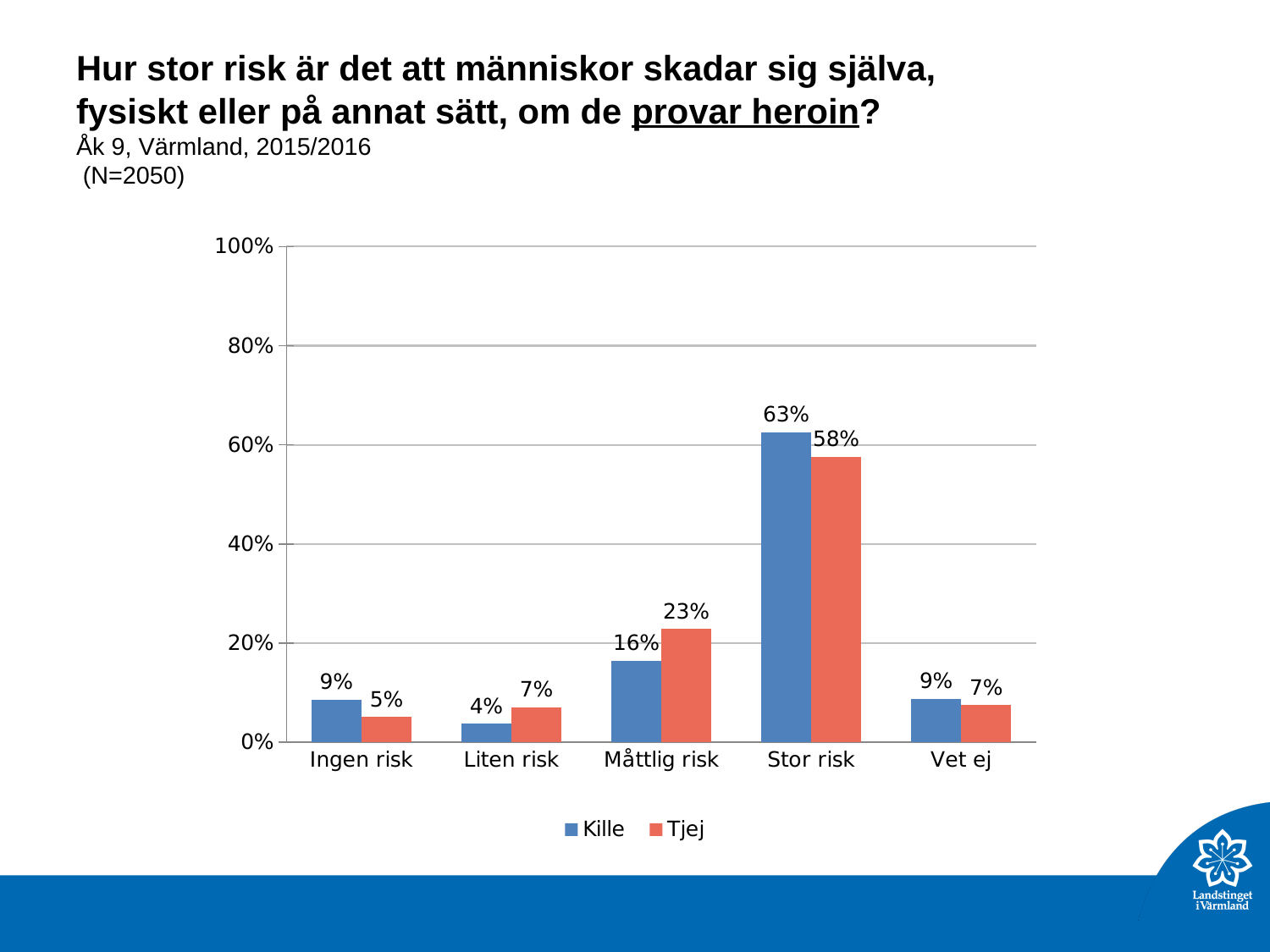

# Hur stor risk är det att människor skadar sig själva, fysiskt eller på annat sätt, om de provar heroin? Åk 9, Värmland, 2015/2016 (N=2050)

### Chart

| Category | Kille | Tjej |
|---|---|---|
| Ingen risk | 0.08551308 | 0.05055612 |
| Liten risk | 0.03722334 | 0.07077856 |
| Måttlig risk | 0.1639839 | 0.2285136 |
| Stor risk | 0.6257545 | 0.5753286 |
| Vet ej | 0.08752515 | 0.07482305 |